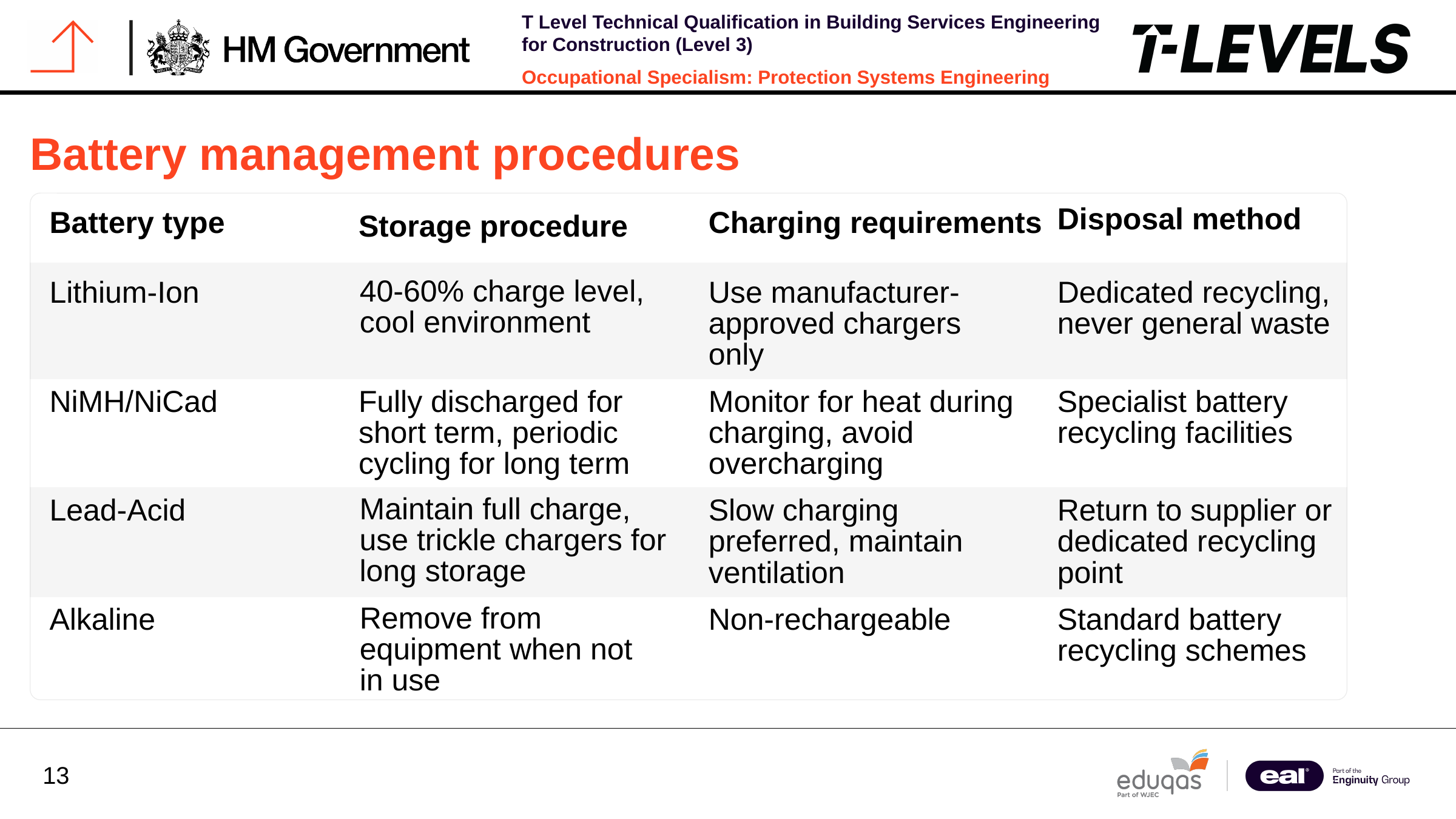

Battery management procedures

Disposal method
Battery type
Charging requirements
Storage procedure

40-60% charge level, cool environment
Lithium-Ion
Use manufacturer-approved chargers only
Dedicated recycling, never general waste

NiMH/NiCad
Fully discharged for short term, periodic cycling for long term
Monitor for heat during charging, avoid overcharging
Specialist battery recycling facilities

Maintain full charge, use trickle chargers for long storage
Lead-Acid
Slow charging preferred, maintain ventilation
Return to supplier or dedicated recycling point

Remove from equipment when not in use
Alkaline
Non-rechargeable
Standard battery recycling schemes